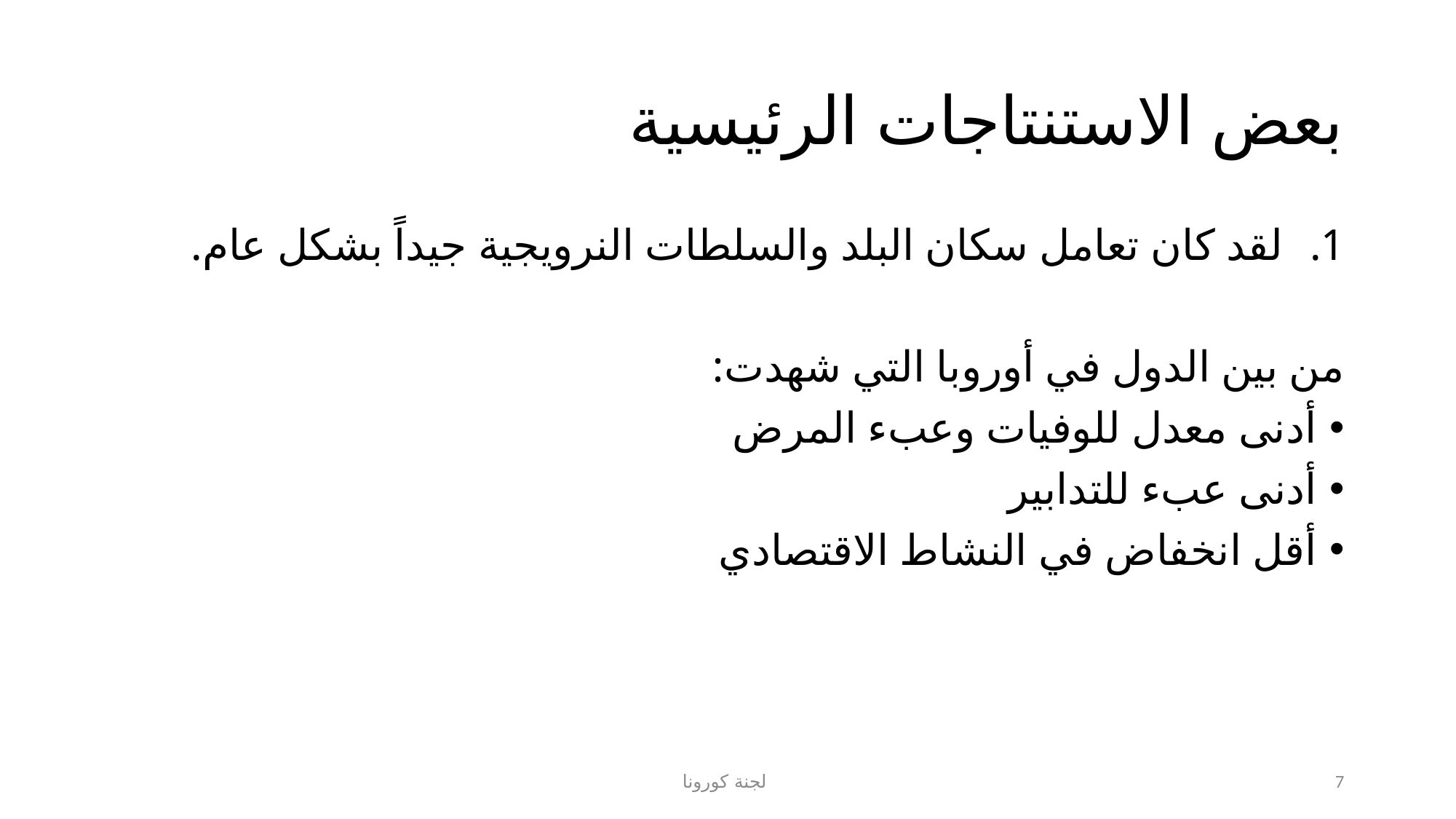

# بعض الاستنتاجات الرئيسية
لقد كان تعامل سكان البلد والسلطات النرويجية جيداً بشكل عام.

من بين الدول في أوروبا التي شهدت:
أدنى معدل للوفيات وعبء المرض
أدنى عبء للتدابير
أقل انخفاض في النشاط الاقتصادي
لجنة كورونا
7